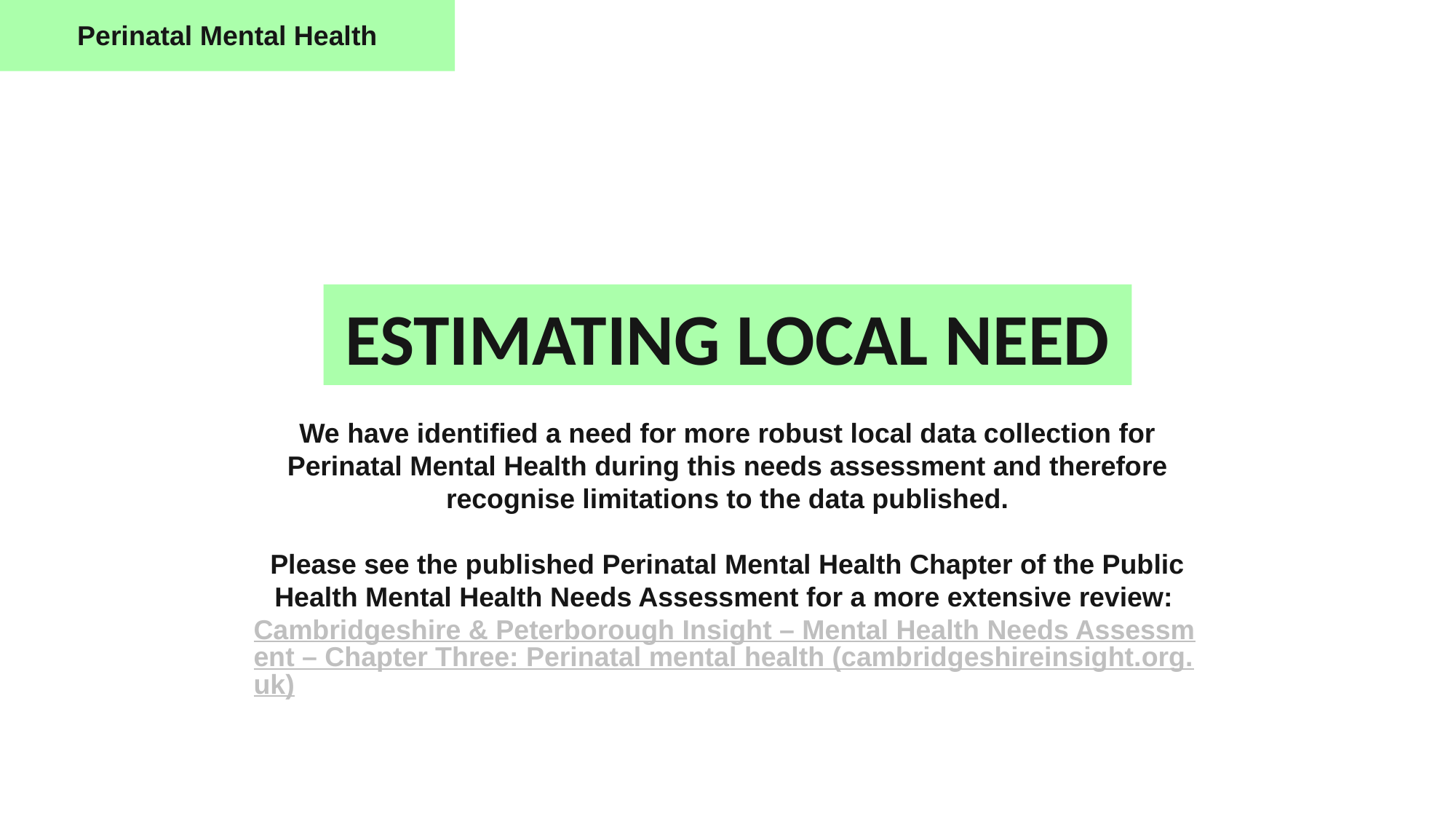

Perinatal Mental Health

# ESTIMATING LOCAL NEED
We have identified a need for more robust local data collection for Perinatal Mental Health during this needs assessment and therefore recognise limitations to the data published.

Please see the published Perinatal Mental Health Chapter of the Public Health Mental Health Needs Assessment for a more extensive review: Cambridgeshire & Peterborough Insight – Mental Health Needs Assessment – Chapter Three: Perinatal mental health (cambridgeshireinsight.org.uk)